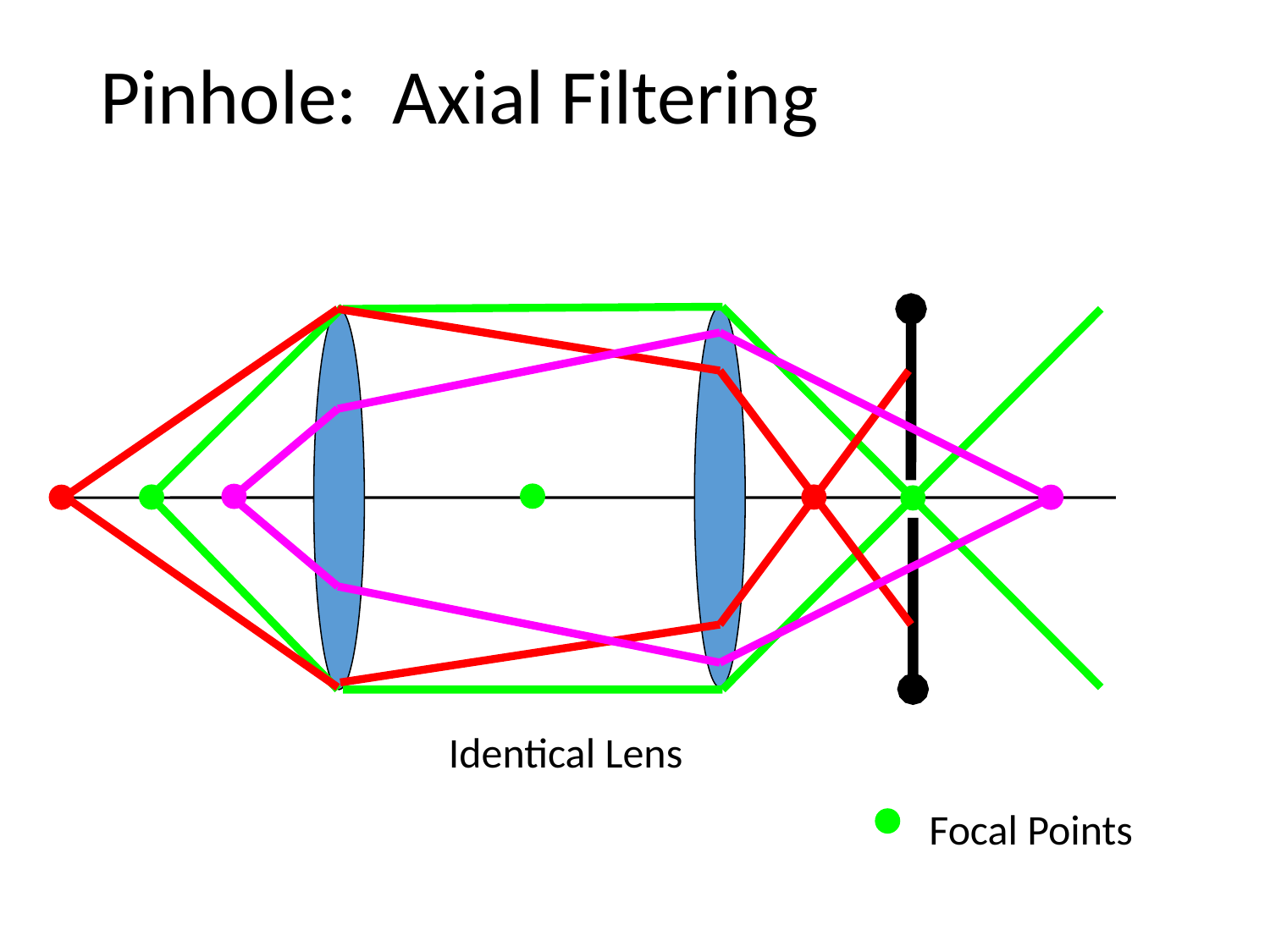

# Pinhole:  Axial Filtering

Identical Lens
Focal Points